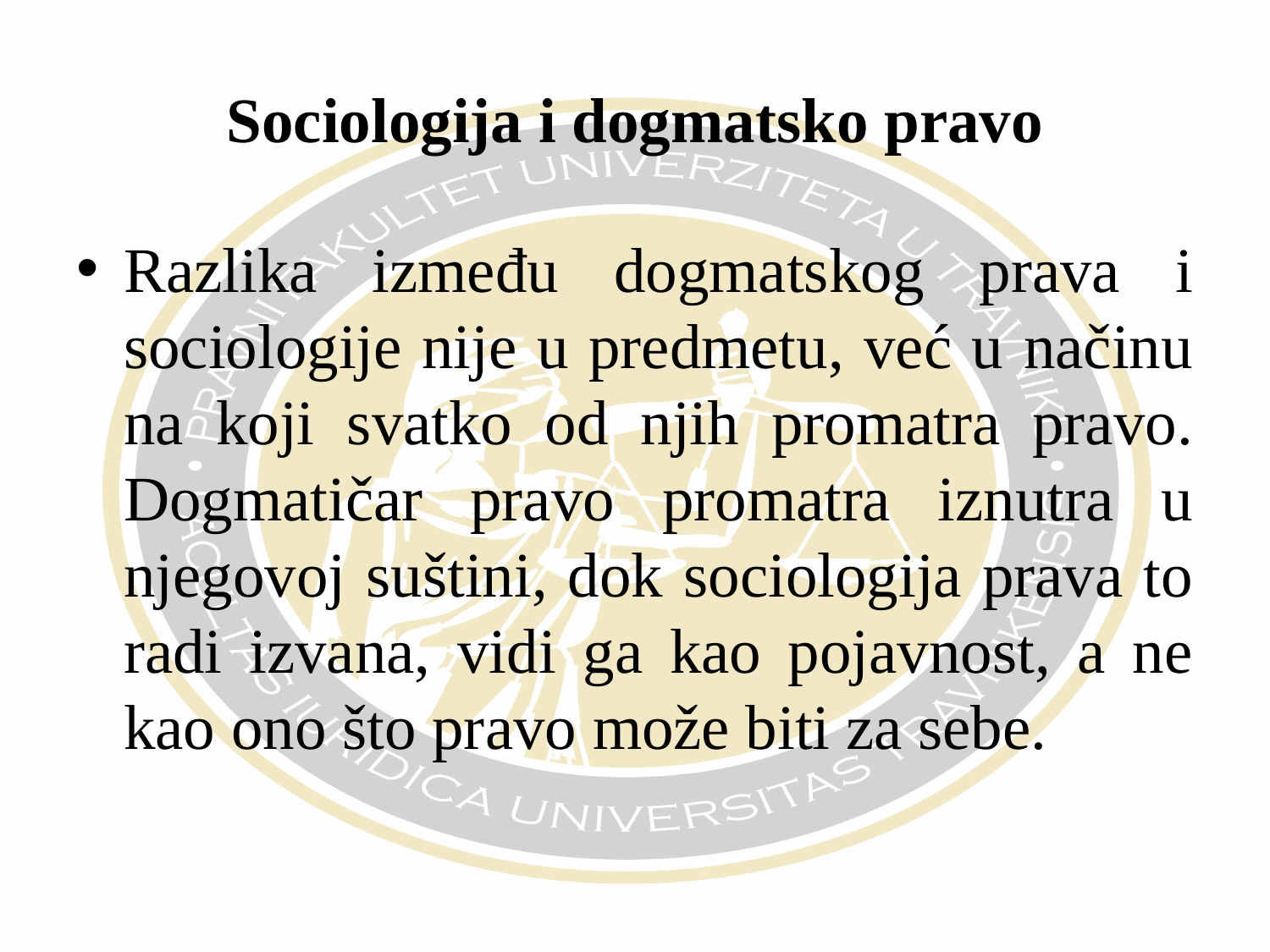

# Sociologija i dogmatsko pravo
Razlika između dogmatskog prava i sociologije nije u predmetu, već u načinu na koji svatko od njih promatra pravo. Dogmatičar pravo promatra iznutra u njegovoj suštini, dok sociologija prava to radi izvana, vidi ga kao pojavnost, a ne kao ono što pravo može biti za sebe.